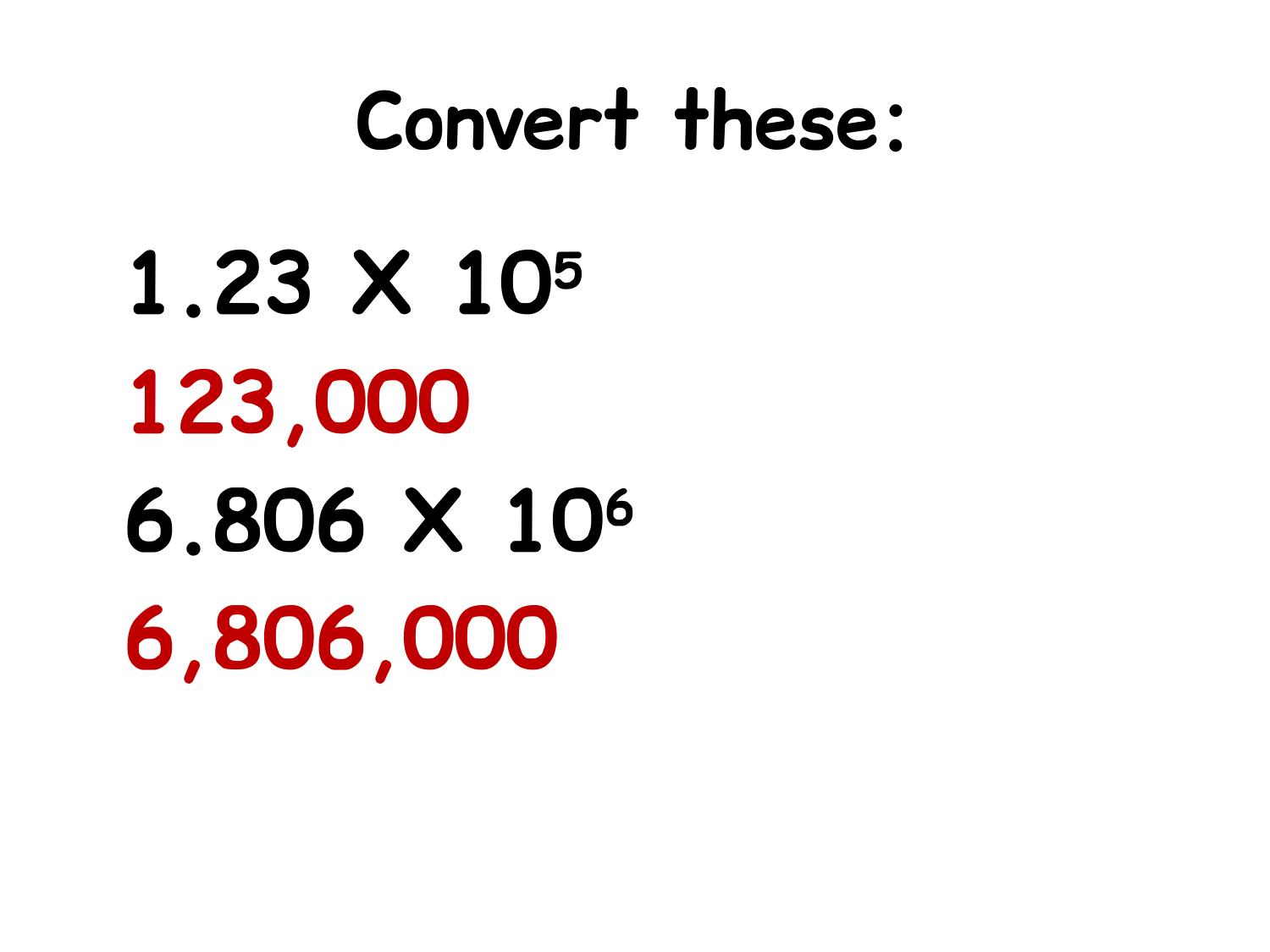

# Convert these:
	1.23 X 105
	123,000
	6.806 X 106
	6,806,000